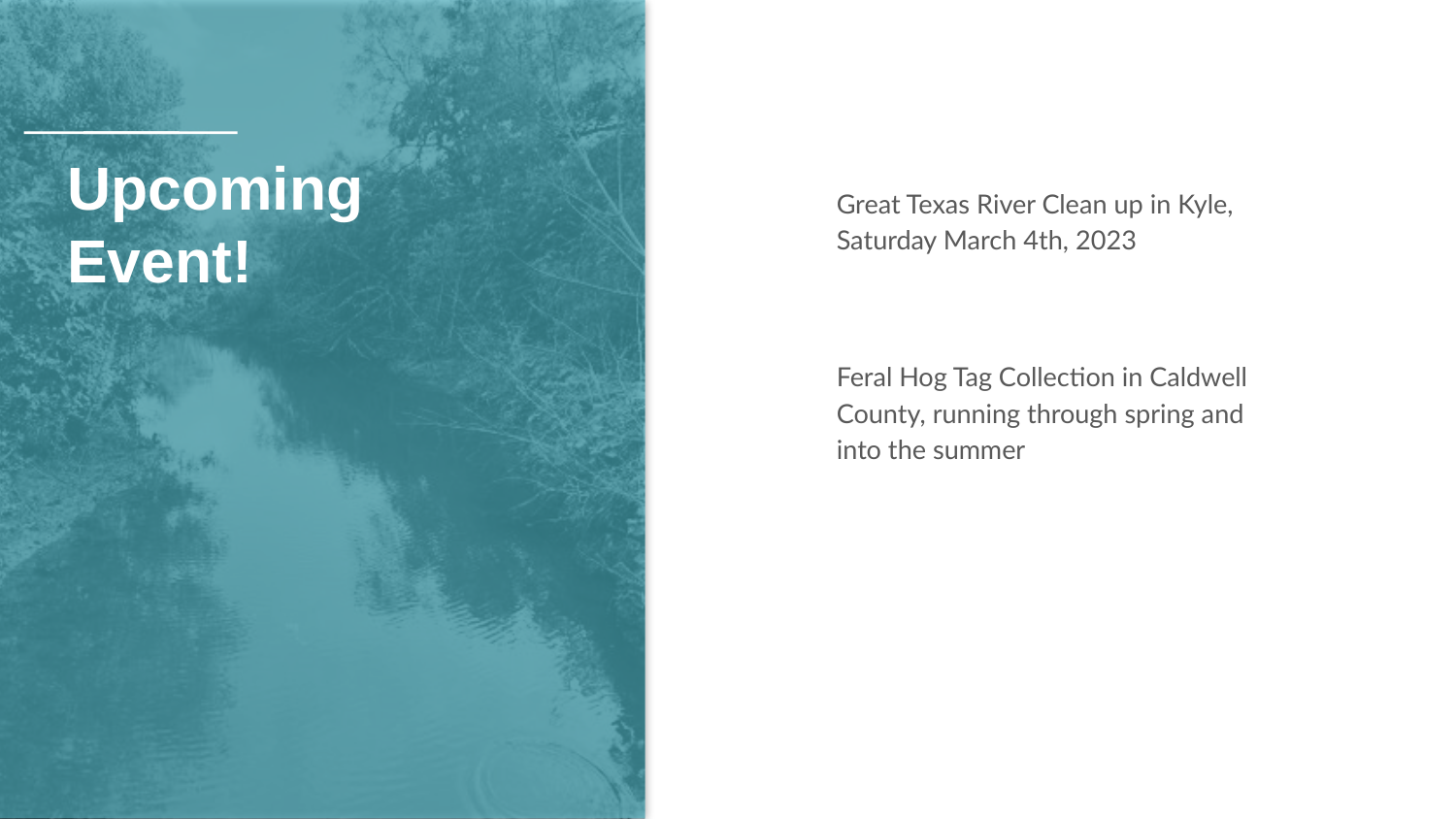

# Upcoming
Event!
Great Texas River Clean up in Kyle, Saturday March 4th, 2023

Feral Hog Tag Collection in Caldwell County, running through spring and into the summer